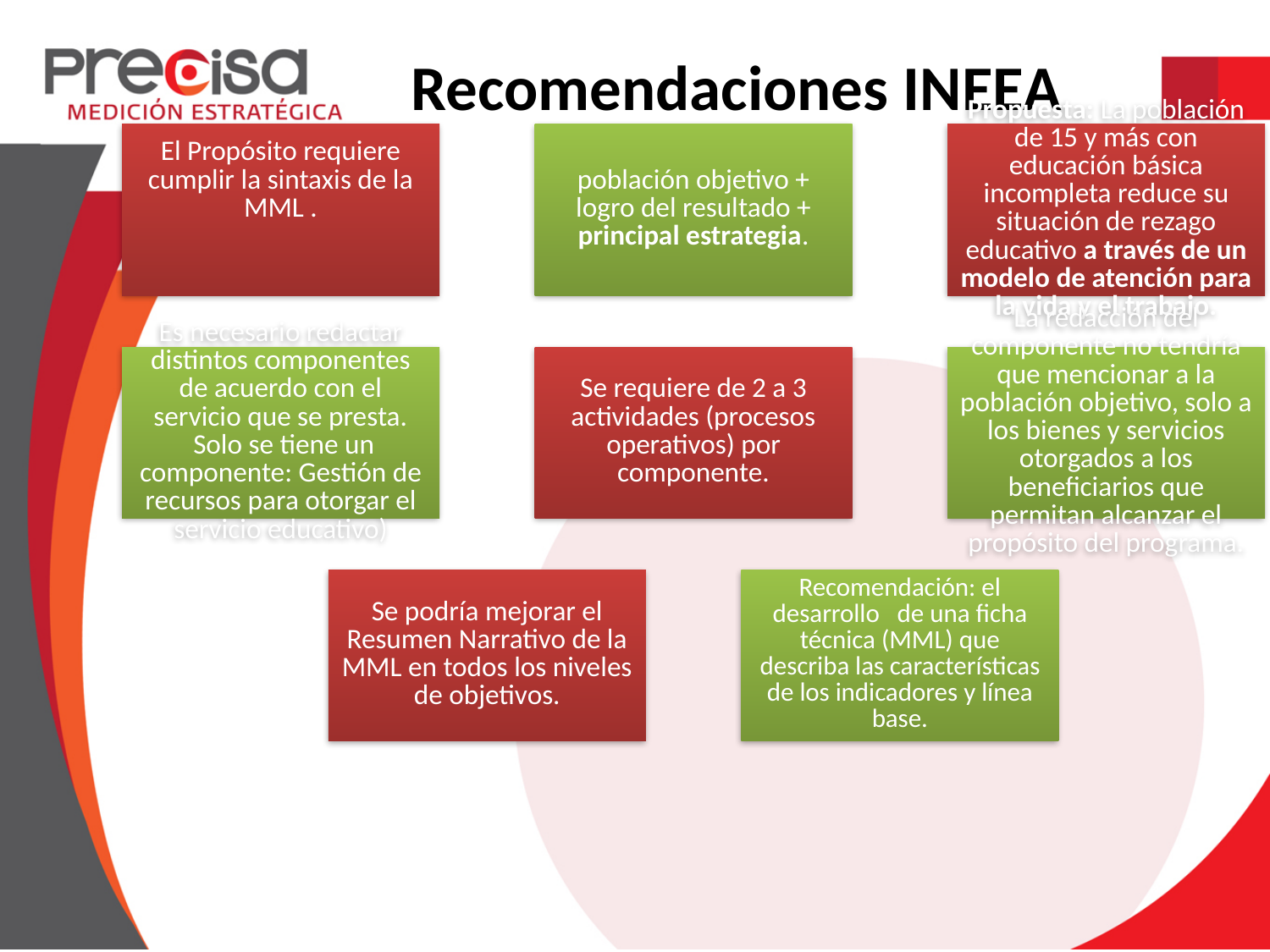

# Recomendaciones INEEA
El Propósito requiere cumplir la sintaxis de la MML .
Es necesario redactar distintos componentes de acuerdo con el servicio que se presta.
 Solo se tiene un componente: Gestión de recursos para otorgar el servicio educativo)
Se podría mejorar el Resumen Narrativo de la MML en todos los niveles de objetivos.
población objetivo + logro del resultado + principal estrategia.
Se requiere de 2 a 3 actividades (procesos operativos) por componente.
Recomendación: el desarrollo   de una ficha técnica (MML) que describa las características de los indicadores y línea base.